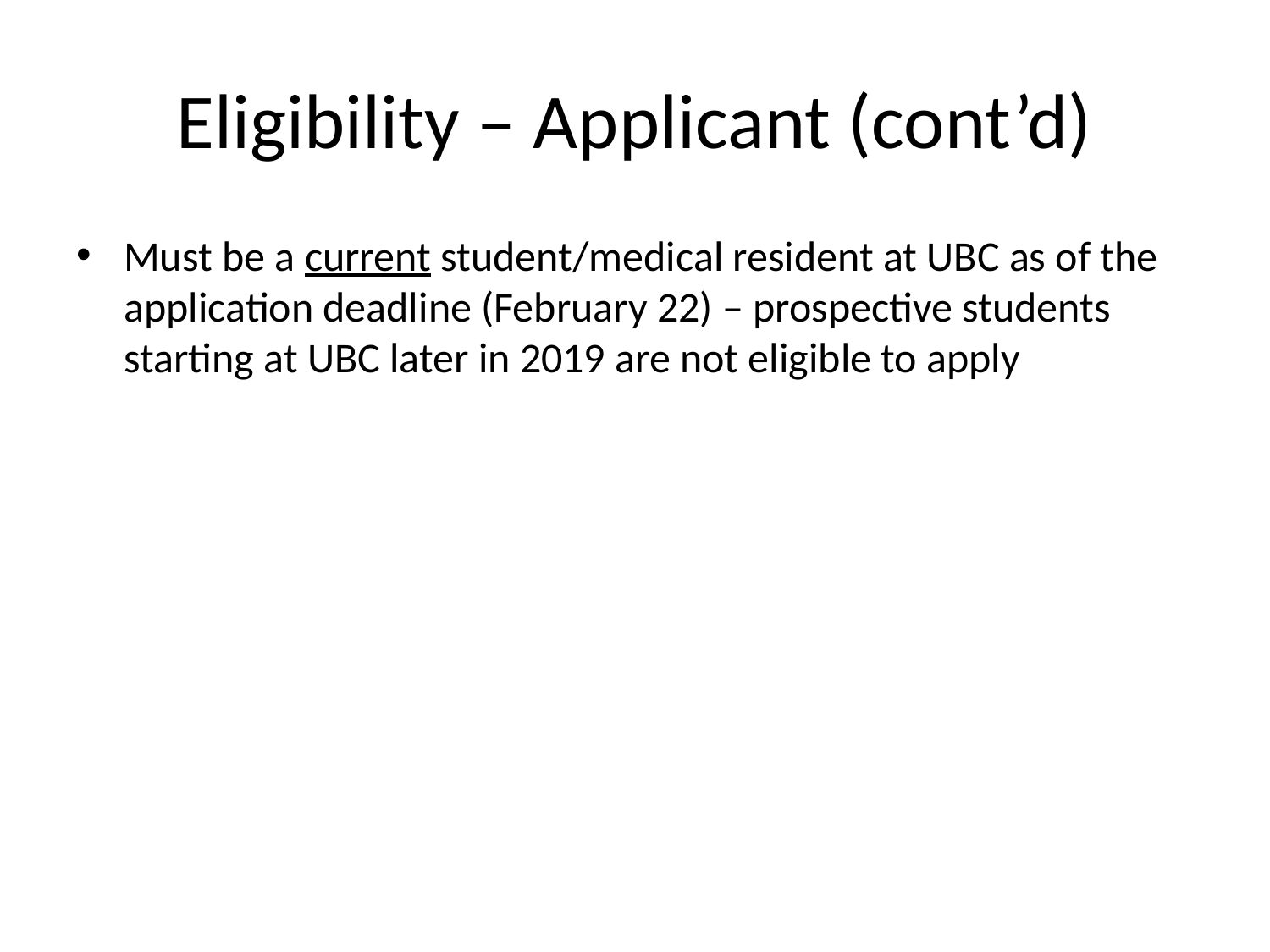

# Eligibility – Applicant (cont’d)
Must be a current student/medical resident at UBC as of the application deadline (February 22) – prospective students starting at UBC later in 2019 are not eligible to apply